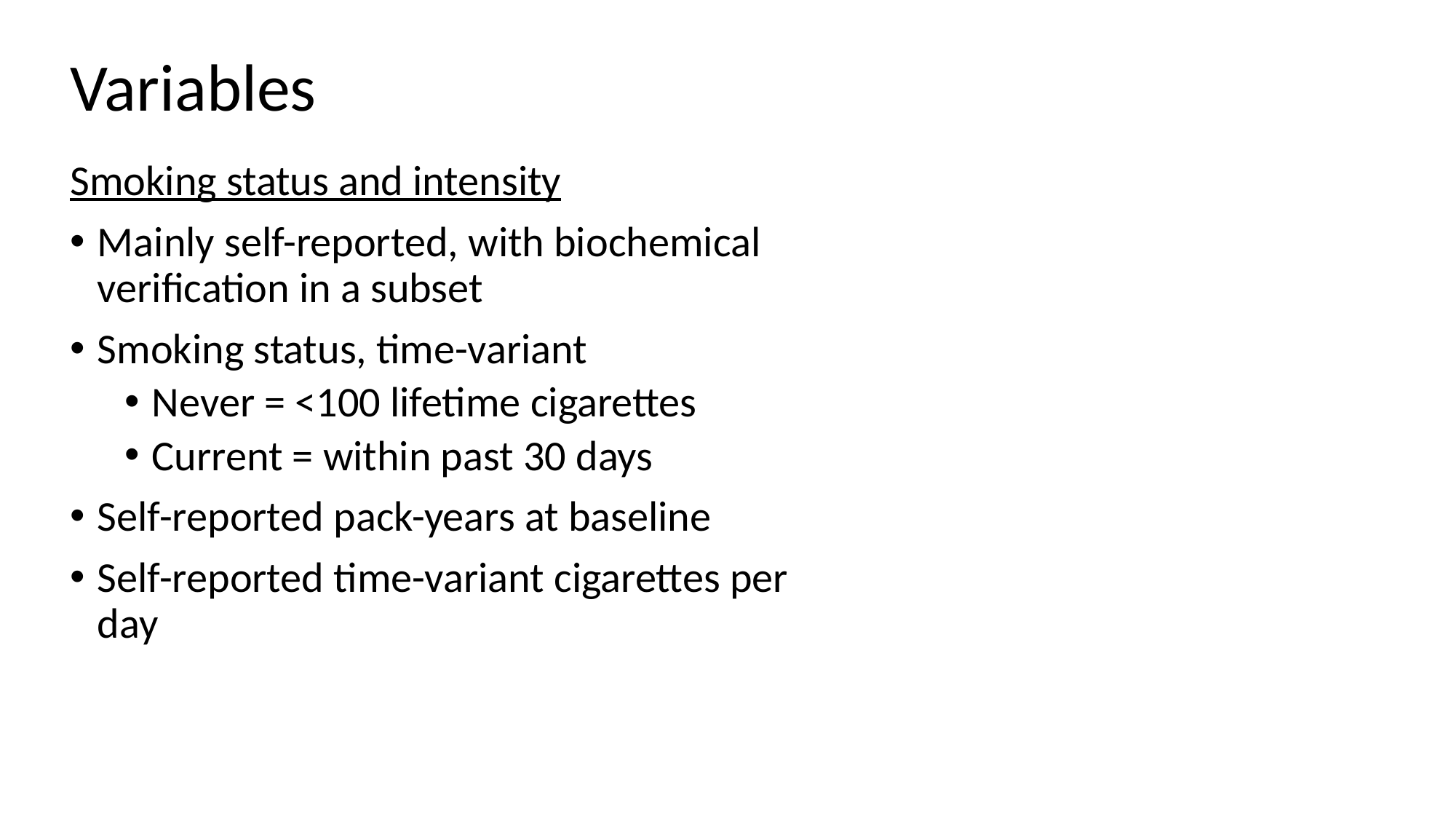

# Variables
Smoking status and intensity
Mainly self-reported, with biochemical verification in a subset
Smoking status, time-variant
Never = <100 lifetime cigarettes
Current = within past 30 days
Self-reported pack-years at baseline
Self-reported time-variant cigarettes per day